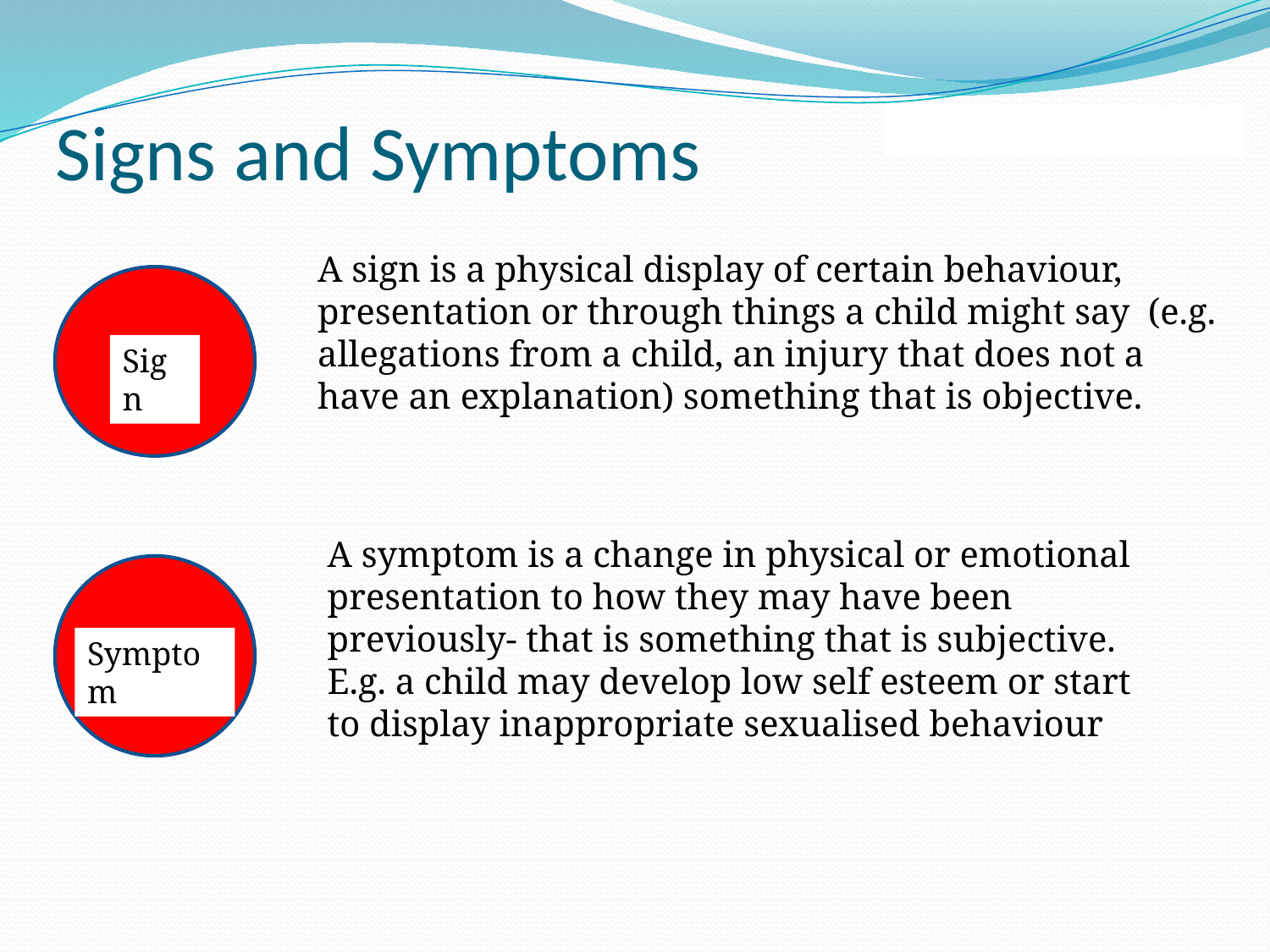

# Signs and Symptoms

A sign is a physical display of certain behaviour, presentation or through things a child might say  (e.g. allegations from a child, an injury that does not a have an explanation) something that is objective.

Sign
A symptom is a change in physical or emotional presentation to how they may have been previously- that is something that is subjective. E.g. a child may develop low self esteem or start to display inappropriate sexualised behaviour

Symptom